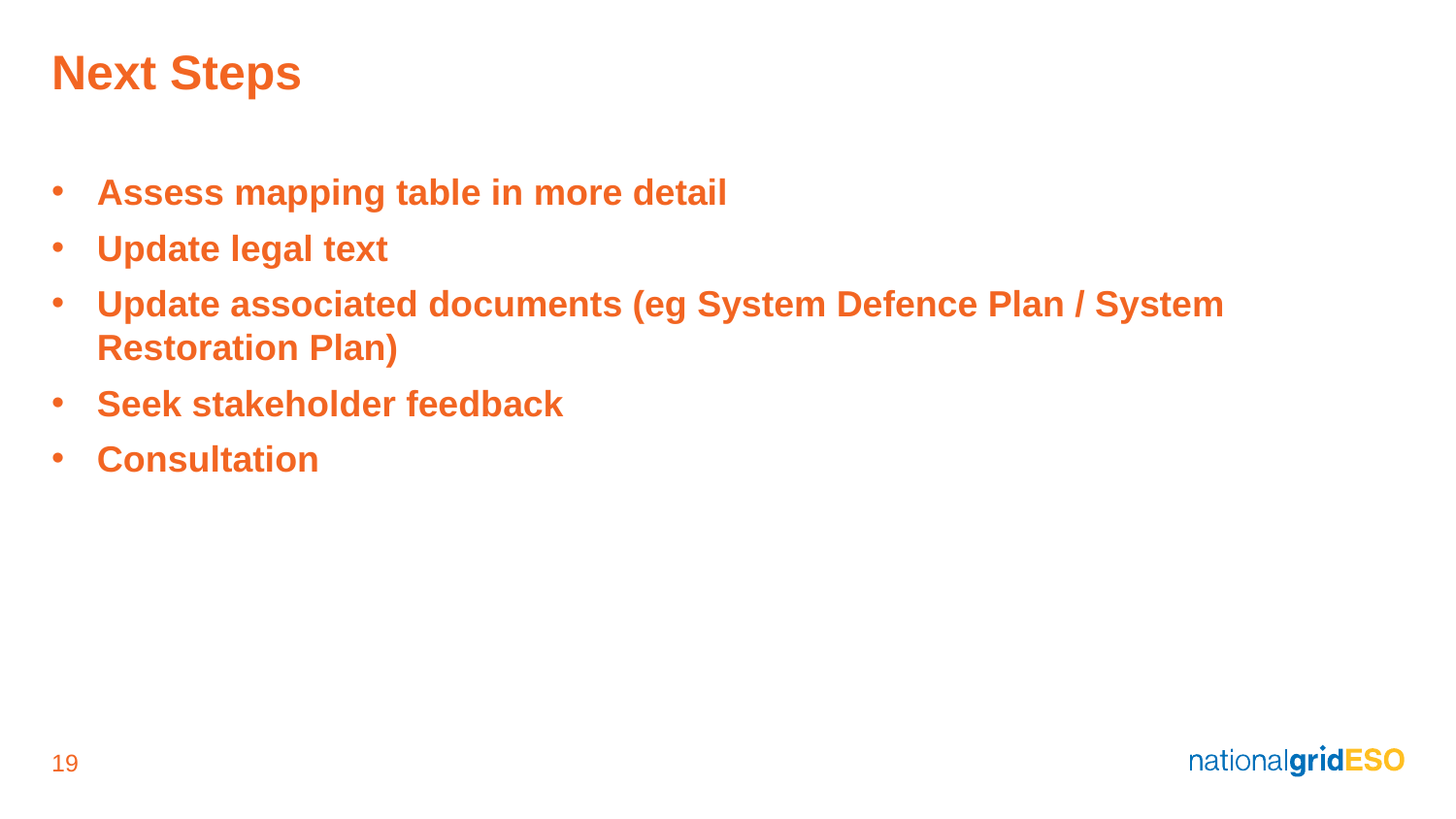

# Next Steps
Assess mapping table in more detail
Update legal text
Update associated documents (eg System Defence Plan / System Restoration Plan)
Seek stakeholder feedback
Consultation